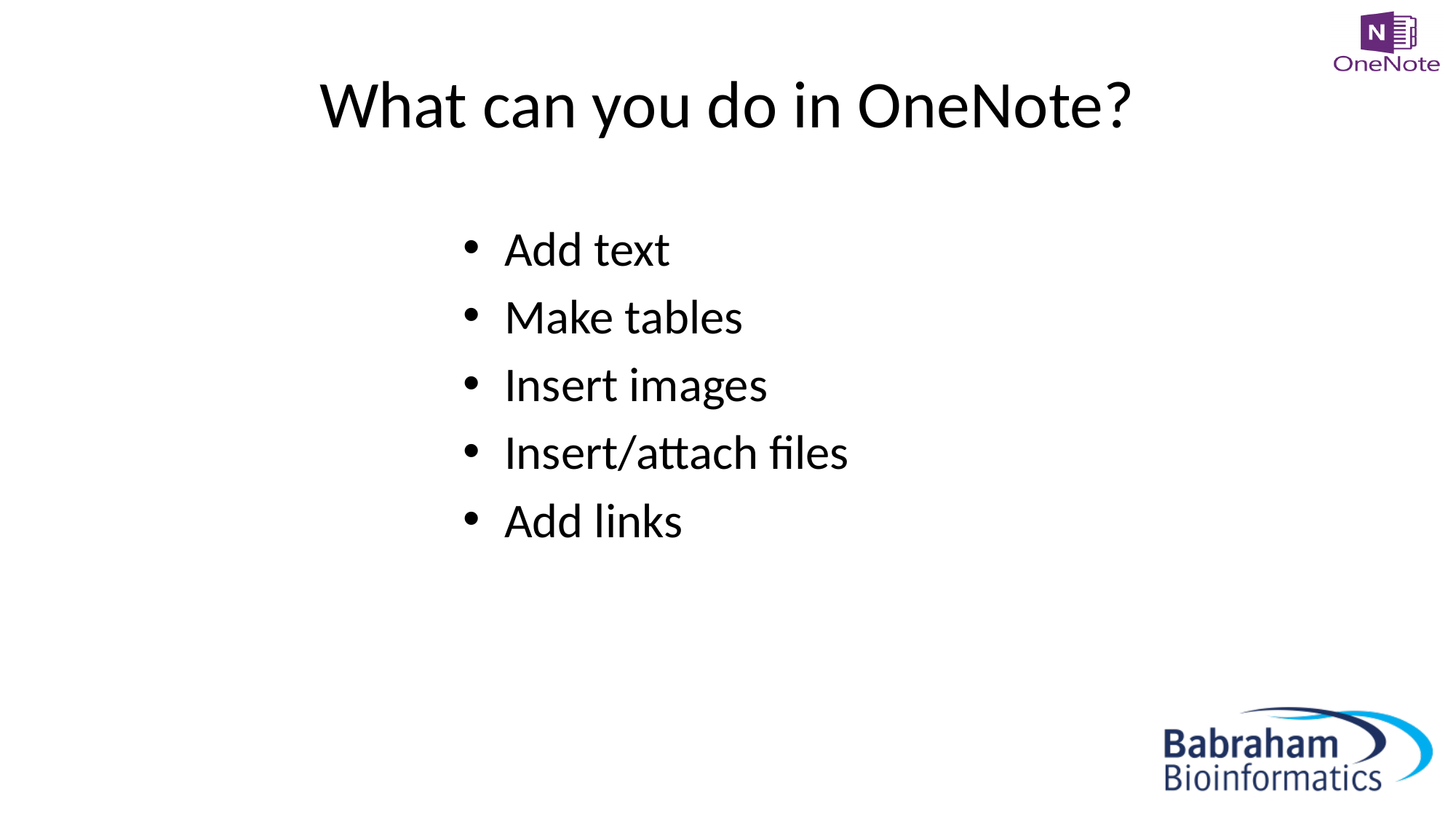

# What can you do in OneNote?
Add text
Make tables
Insert images
Insert/attach files
Add links